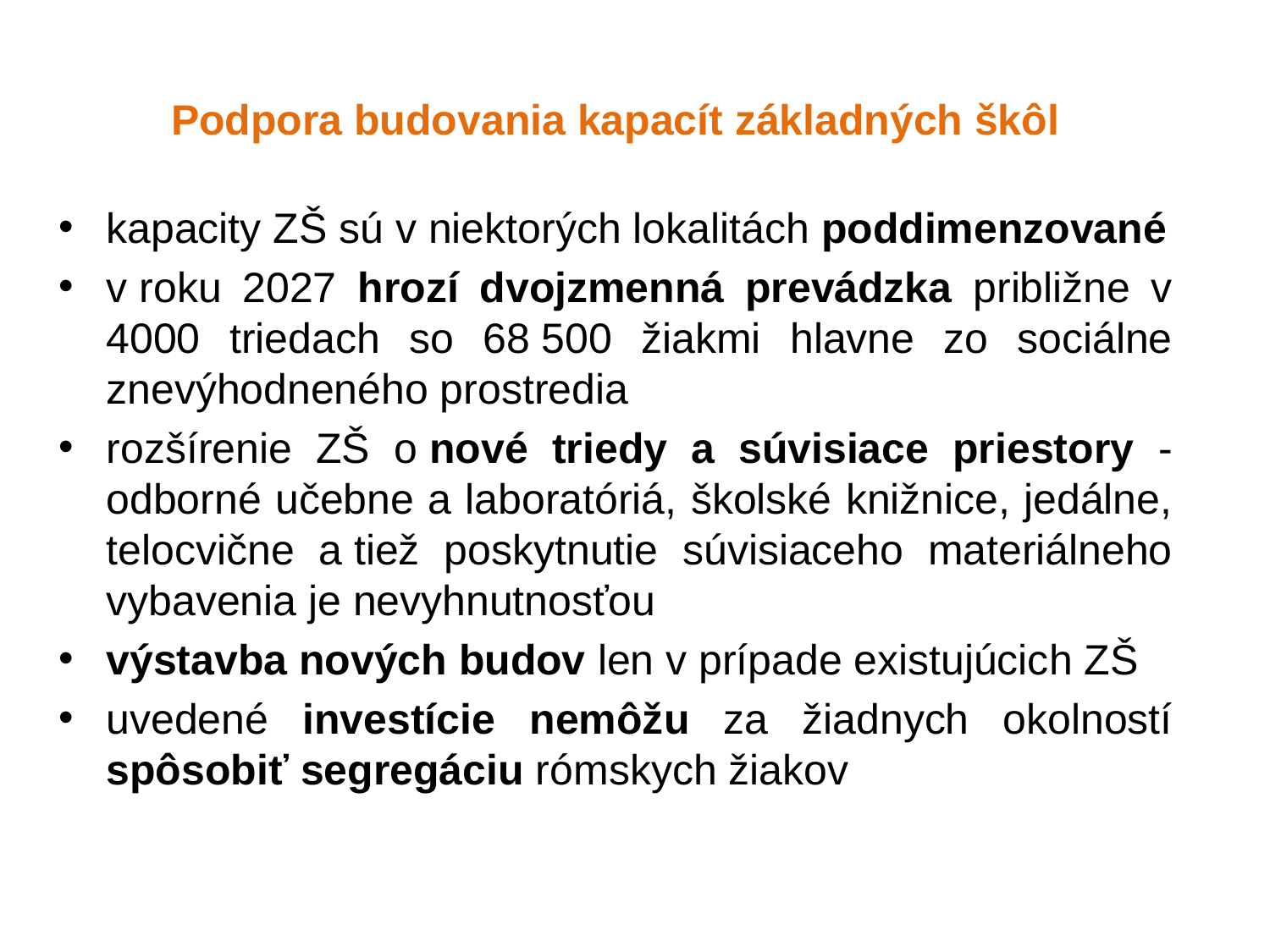

Podpora budovania kapacít základných škôl

kapacity ZŠ sú v niektorých lokalitách poddimenzované
v roku 2027 hrozí dvojzmenná prevádzka približne v 4000 triedach so 68 500 žiakmi hlavne zo sociálne znevýhodneného prostredia
rozšírenie ZŠ o nové triedy a súvisiace priestory - odborné učebne a laboratóriá, školské knižnice, jedálne, telocvične a tiež poskytnutie súvisiaceho materiálneho vybavenia je nevyhnutnosťou
výstavba nových budov len v prípade existujúcich ZŠ
uvedené investície nemôžu za žiadnych okolností spôsobiť segregáciu rómskych žiakov